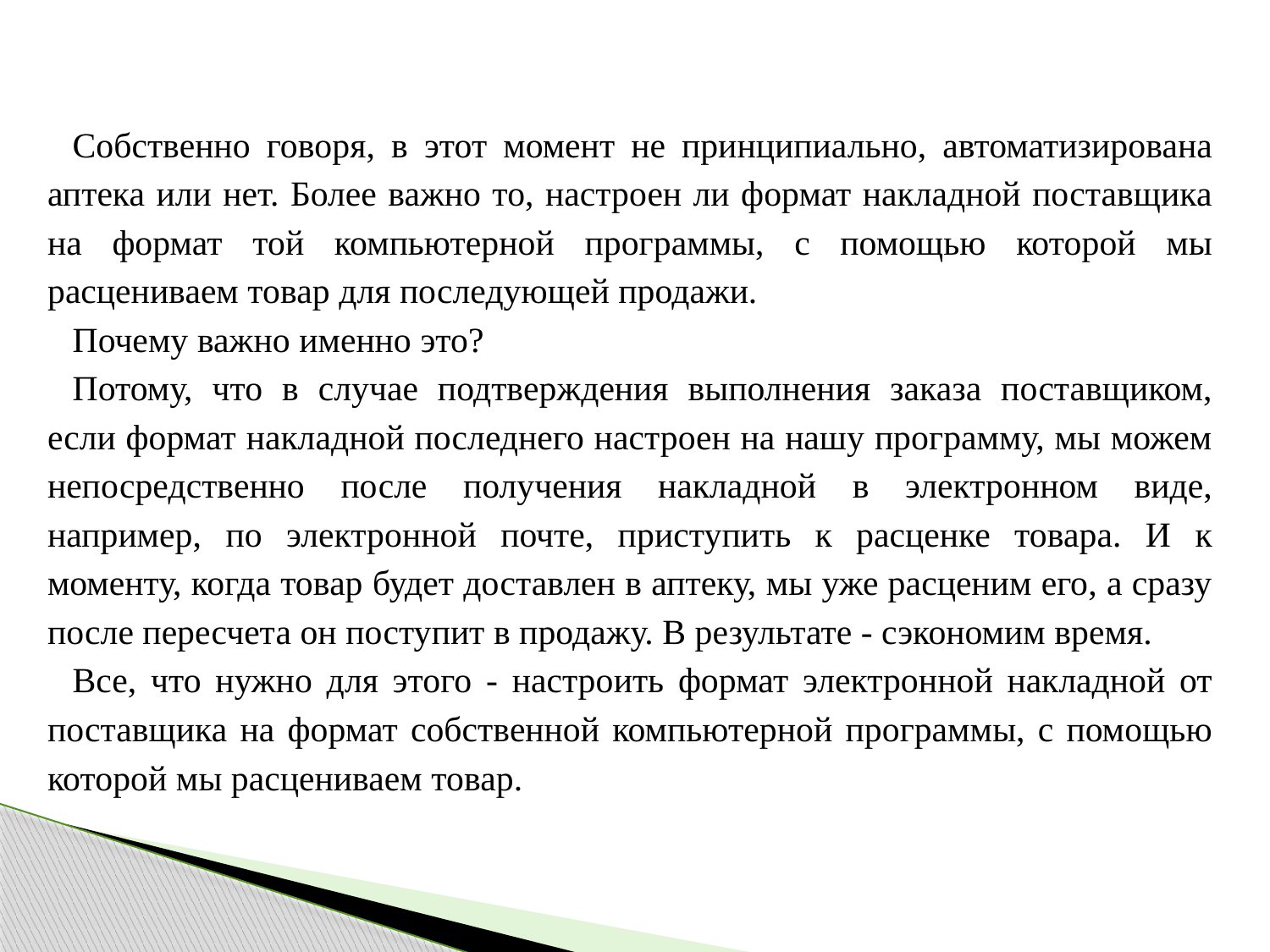

Собственно говоря, в этот момент не принципиально, автоматизирована аптека или нет. Более важно то, настроен ли формат накладной поставщика на формат той компьютерной программы, с помощью которой мы расцениваем товар для последующей продажи.
Почему важно именно это?
Потому, что в случае подтверждения выполнения заказа поставщиком, если формат накладной последнего настроен на нашу программу, мы можем непосредственно после получения накладной в электронном виде, например, по электронной почте, приступить к расценке товара. И к моменту, когда товар будет доставлен в аптеку, мы уже расценим его, а сразу после пересчета он поступит в продажу. В результате - сэкономим время.
Все, что нужно для этого - настроить формат электронной накладной от поставщика на формат собственной компьютерной программы, с помощью которой мы расцениваем товар.